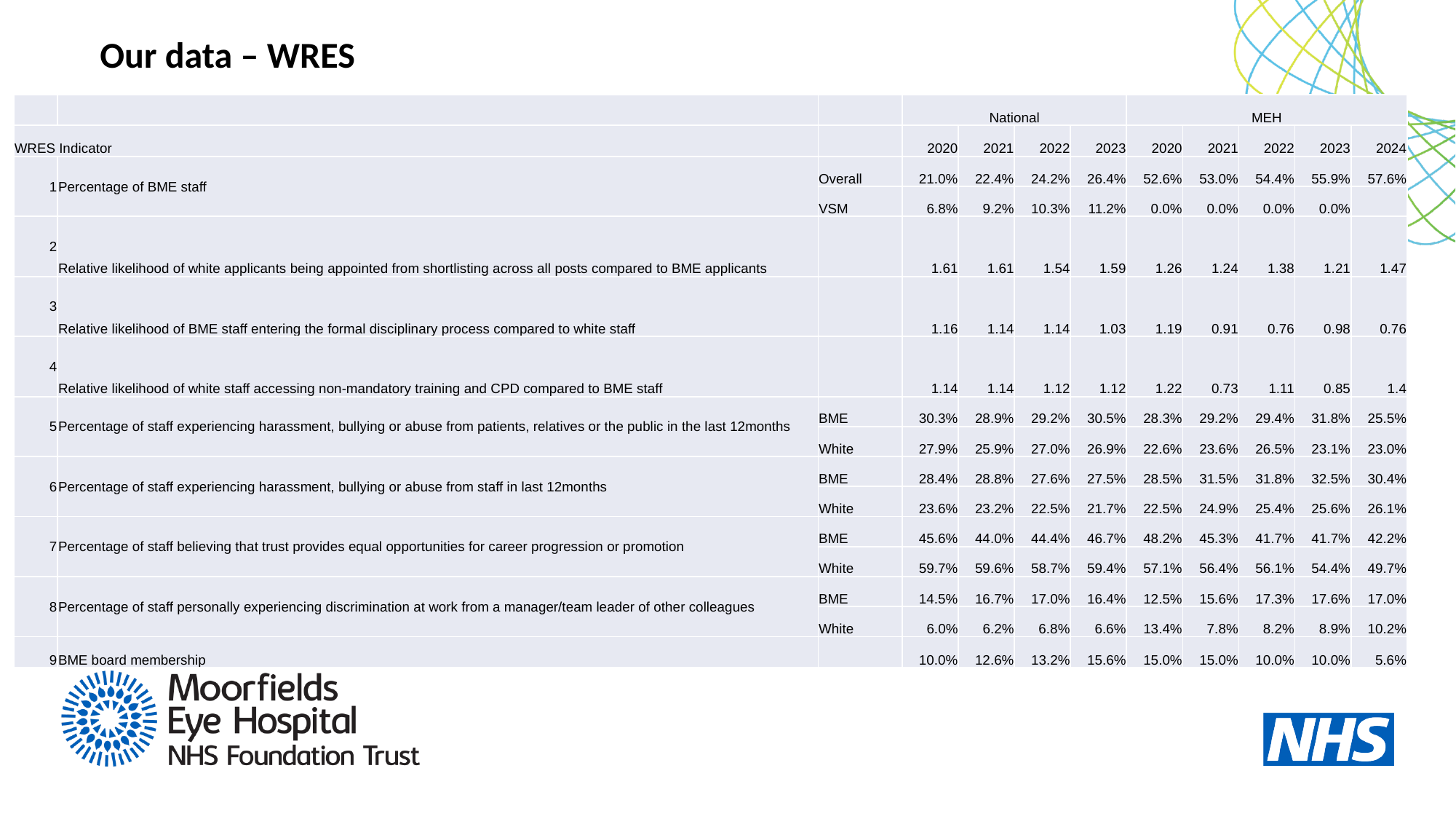

Our data – WRES
|  |  |  | National |  |  |  | MEH |  |  |  |  |
| --- | --- | --- | --- | --- | --- | --- | --- | --- | --- | --- | --- |
| WRES Indicator |  |  | 2020 | 2021 | 2022 | 2023 | 2020 | 2021 | 2022 | 2023 | 2024 |
| 1 | Percentage of BME staff | Overall | 21.0% | 22.4% | 24.2% | 26.4% | 52.6% | 53.0% | 54.4% | 55.9% | 57.6% |
|  |  | VSM | 6.8% | 9.2% | 10.3% | 11.2% | 0.0% | 0.0% | 0.0% | 0.0% |  |
| 2 | Relative likelihood of white applicants being appointed from shortlisting across all posts compared to BME applicants |  | 1.61 | 1.61 | 1.54 | 1.59 | 1.26 | 1.24 | 1.38 | 1.21 | 1.47 |
| 3 | Relative likelihood of BME staff entering the formal disciplinary process compared to white staff |  | 1.16 | 1.14 | 1.14 | 1.03 | 1.19 | 0.91 | 0.76 | 0.98 | 0.76 |
| 4 | Relative likelihood of white staff accessing non-mandatory training and CPD compared to BME staff |  | 1.14 | 1.14 | 1.12 | 1.12 | 1.22 | 0.73 | 1.11 | 0.85 | 1.4 |
| 5 | Percentage of staff experiencing harassment, bullying or abuse from patients, relatives or the public in the last 12months | BME | 30.3% | 28.9% | 29.2% | 30.5% | 28.3% | 29.2% | 29.4% | 31.8% | 25.5% |
|  |  | White | 27.9% | 25.9% | 27.0% | 26.9% | 22.6% | 23.6% | 26.5% | 23.1% | 23.0% |
| 6 | Percentage of staff experiencing harassment, bullying or abuse from staff in last 12months | BME | 28.4% | 28.8% | 27.6% | 27.5% | 28.5% | 31.5% | 31.8% | 32.5% | 30.4% |
|  |  | White | 23.6% | 23.2% | 22.5% | 21.7% | 22.5% | 24.9% | 25.4% | 25.6% | 26.1% |
| 7 | Percentage of staff believing that trust provides equal opportunities for career progression or promotion | BME | 45.6% | 44.0% | 44.4% | 46.7% | 48.2% | 45.3% | 41.7% | 41.7% | 42.2% |
|  |  | White | 59.7% | 59.6% | 58.7% | 59.4% | 57.1% | 56.4% | 56.1% | 54.4% | 49.7% |
| 8 | Percentage of staff personally experiencing discrimination at work from a manager/team leader of other colleagues | BME | 14.5% | 16.7% | 17.0% | 16.4% | 12.5% | 15.6% | 17.3% | 17.6% | 17.0% |
|  |  | White | 6.0% | 6.2% | 6.8% | 6.6% | 13.4% | 7.8% | 8.2% | 8.9% | 10.2% |
| 9 | BME board membership |  | 10.0% | 12.6% | 13.2% | 15.6% | 15.0% | 15.0% | 10.0% | 10.0% | 5.6% |